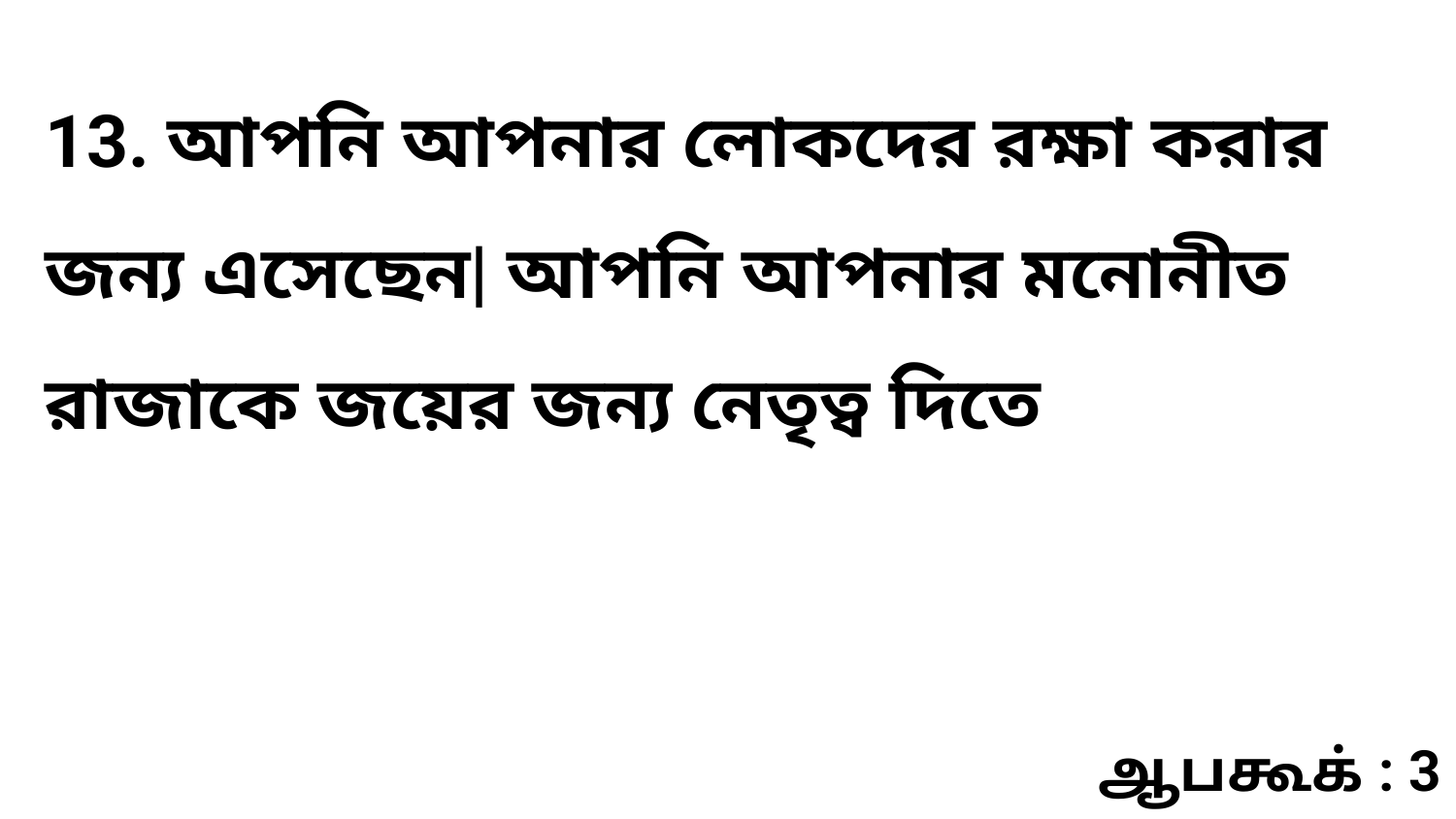

13. আপনি আপনার লোকদের রক্ষা করার জন্য এসেছেন| আপনি আপনার মনোনীত রাজাকে জয়ের জন্য নেতৃত্ব দিতে
ஆபகூக் : 3